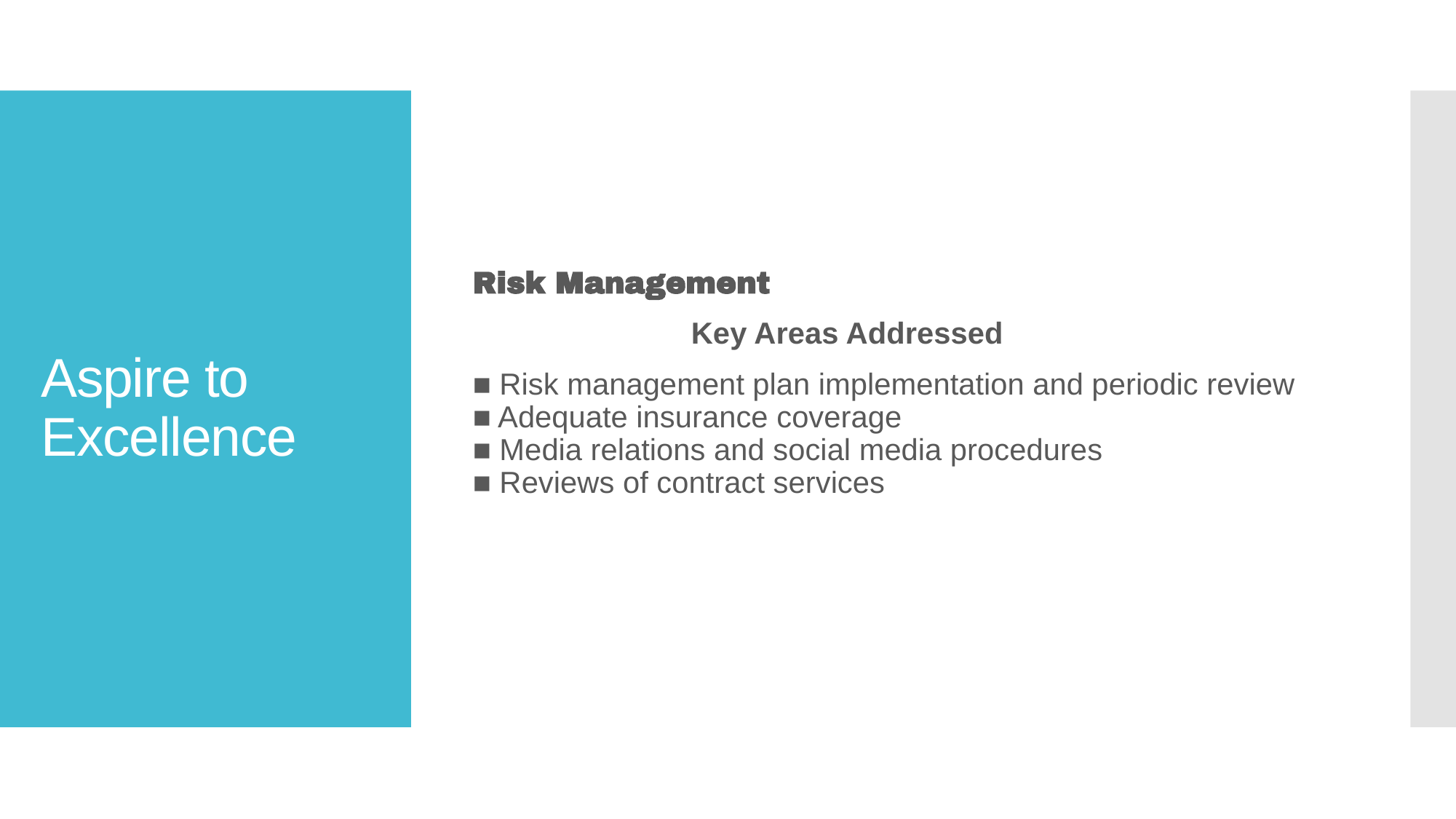

Risk Management
		Key Areas Addressed
■ Risk management plan implementation and periodic review
■ Adequate insurance coverage
■ Media relations and social media procedures
■ Reviews of contract services

# Aspire to Excellence